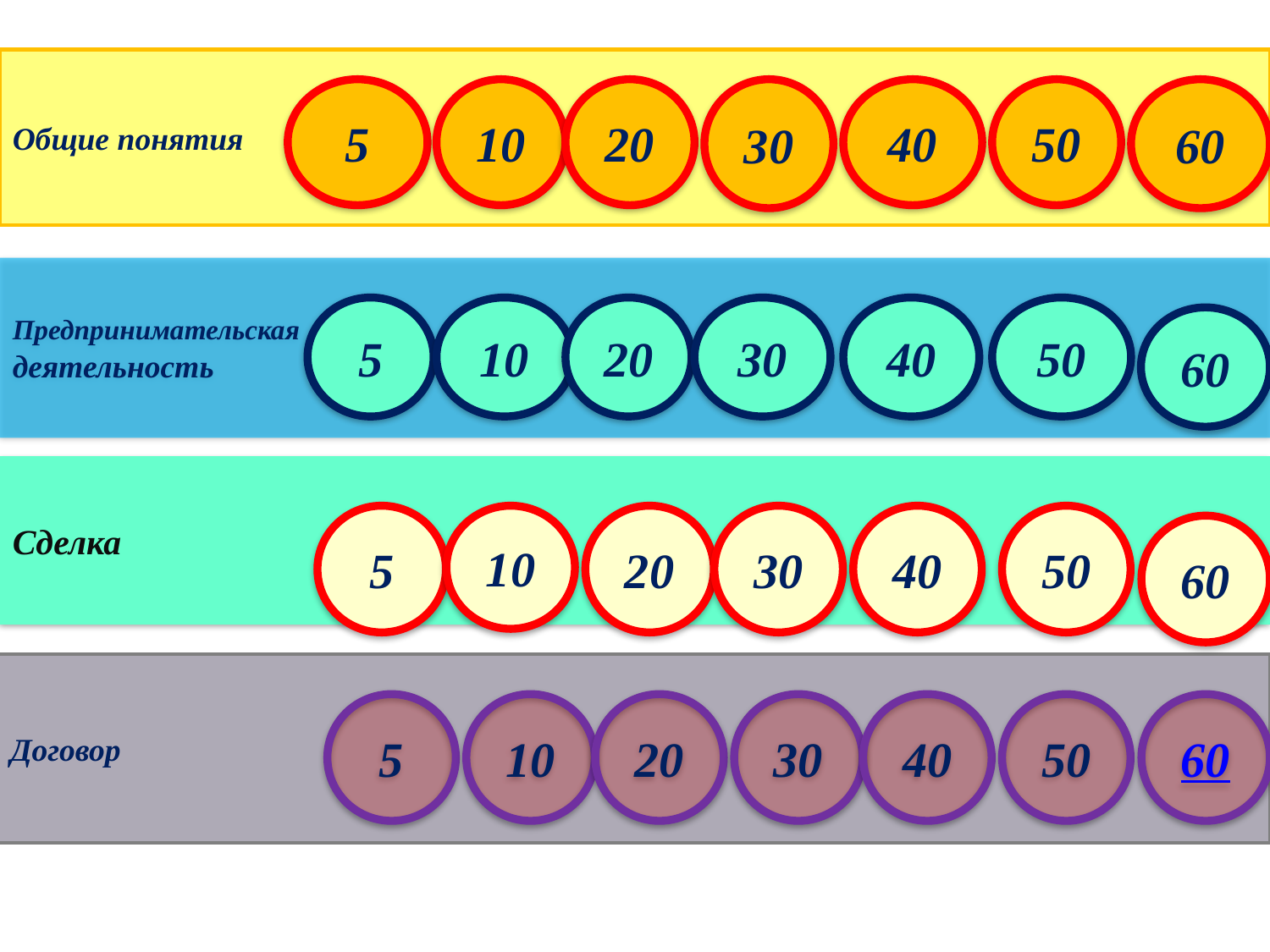

Общие понятия
5
10
20
30
40
50
60
Предпринимательская
деятельность
5
10
20
30
40
50
60
Сделка
5
10
20
30
40
50
60
Договор
5
10
20
30
40
50
60